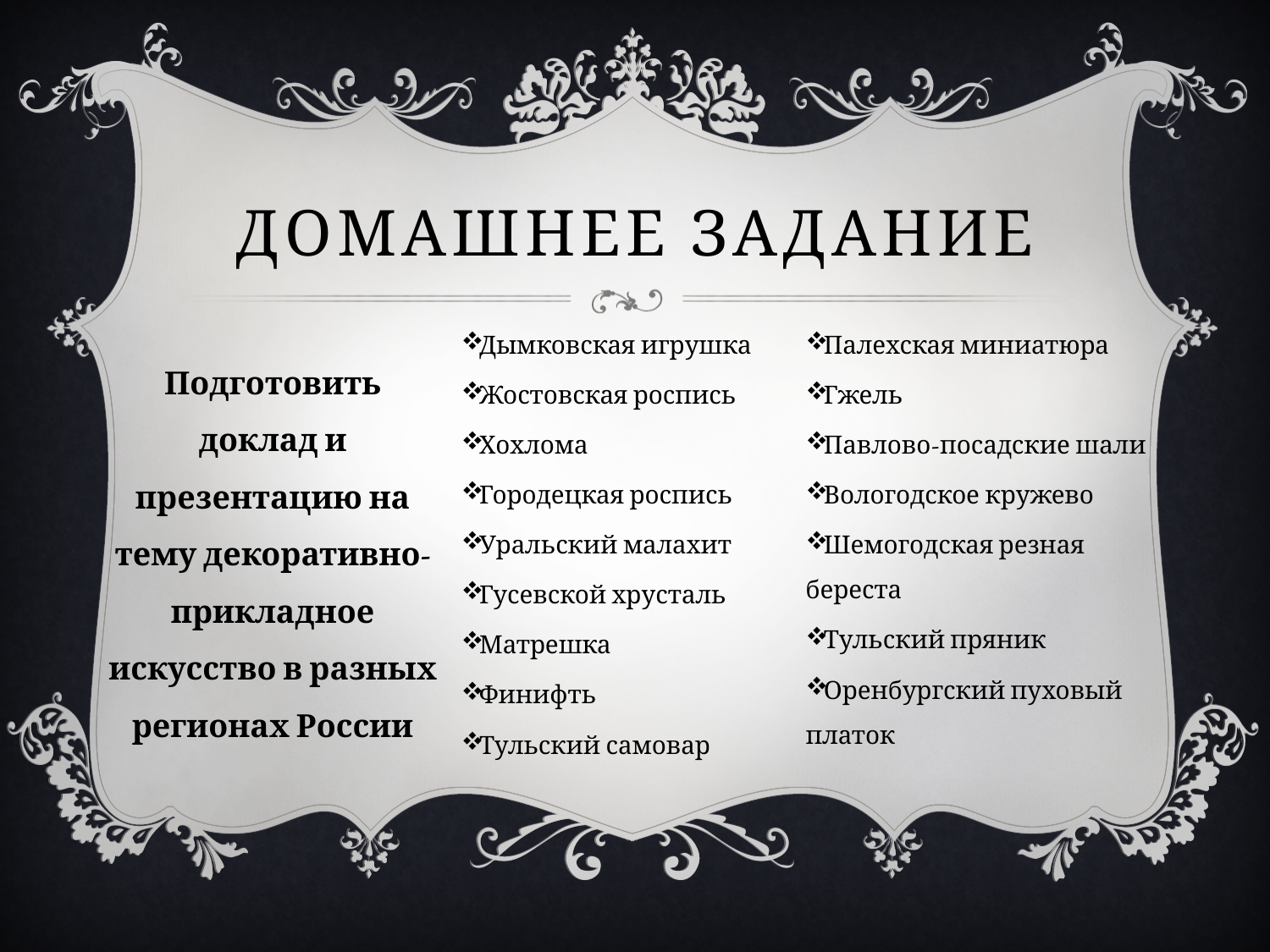

# Домашнее задание
Дымковская игрушка
Жостовская роспись
Хохлома
Городецкая роспись
Уральский малахит
Гусевской хрусталь
Матрешка
Финифть
Тульский самовар

Палехская миниатюра
Гжель
Павлово-посадские шали
Вологодское кружево
Шемогодская резная береста
Тульский пряник
Оренбургский пуховый платок
Подготовить доклад и презентацию на тему декоративно-прикладное искусство в разных регионах России